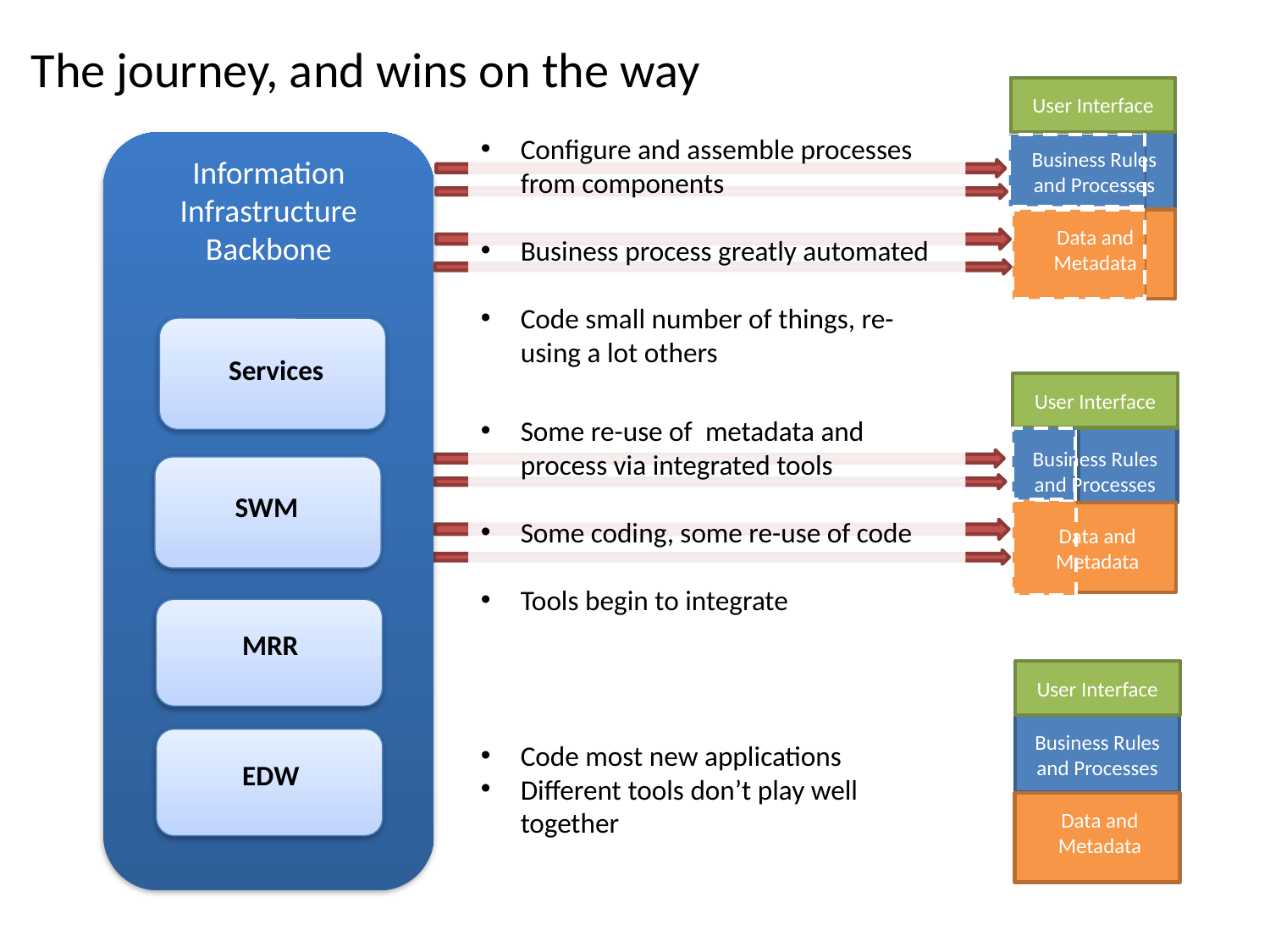

The journey, and wins on the way
User Interface
Configure and assemble processes from components

Business process greatly automated

Code small number of things, re-using a lot others

Business Rules and Processes

Information
Infrastructure Backbone

Data and Metadata

Services
User Interface
Some re-use of  metadata and process via integrated tools

Some coding, some re-use of code

Tools begin to integrate

Business Rules and Processes

SWM

Data and Metadata

MRR
User Interface

Business Rules and Processes

EDW
Code most new applications
Different tools don’t play well together

Data and Metadata